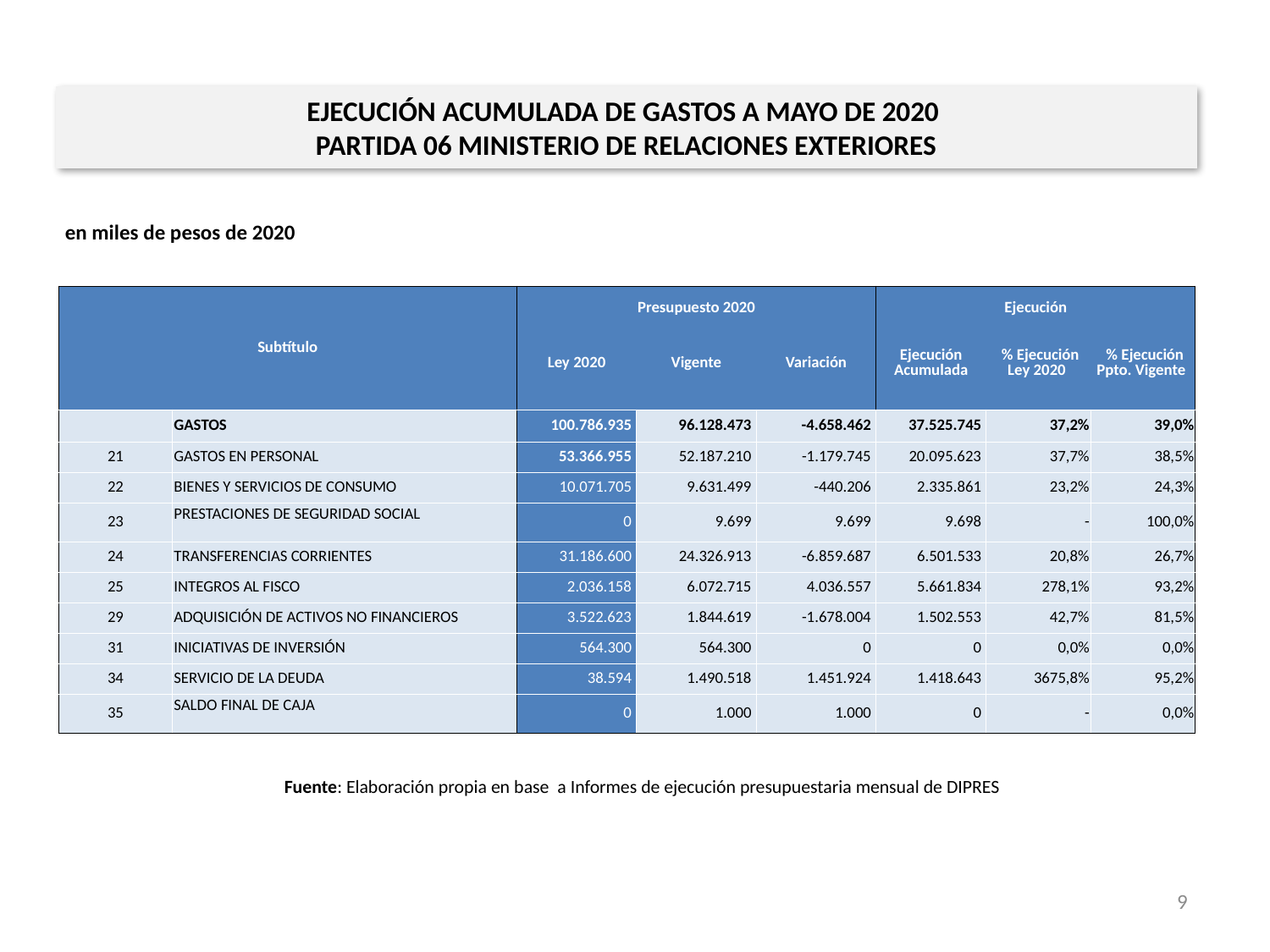

EJECUCIÓN ACUMULADA DE GASTOS A MAYO DE 2020
PARTIDA 06 MINISTERIO DE RELACIONES EXTERIORES
en miles de pesos de 2020
| Subtítulo |  | Presupuesto 2020 |  |  | Ejecución |  |  |
| --- | --- | --- | --- | --- | --- | --- | --- |
|  |  | Ley 2020 | Vigente | Variación | Ejecución Acumulada | % Ejecución Ley 2020 | % Ejecución Ppto. Vigente |
|  | GASTOS | 100.786.935 | 96.128.473 | -4.658.462 | 37.525.745 | 37,2% | 39,0% |
| 21 | GASTOS EN PERSONAL | 53.366.955 | 52.187.210 | -1.179.745 | 20.095.623 | 37,7% | 38,5% |
| 22 | BIENES Y SERVICIOS DE CONSUMO | 10.071.705 | 9.631.499 | -440.206 | 2.335.861 | 23,2% | 24,3% |
| 23 | PRESTACIONES DE SEGURIDAD SOCIAL | 0 | 9.699 | 9.699 | 9.698 | - | 100,0% |
| 24 | TRANSFERENCIAS CORRIENTES | 31.186.600 | 24.326.913 | -6.859.687 | 6.501.533 | 20,8% | 26,7% |
| 25 | INTEGROS AL FISCO | 2.036.158 | 6.072.715 | 4.036.557 | 5.661.834 | 278,1% | 93,2% |
| 29 | ADQUISICIÓN DE ACTIVOS NO FINANCIEROS | 3.522.623 | 1.844.619 | -1.678.004 | 1.502.553 | 42,7% | 81,5% |
| 31 | INICIATIVAS DE INVERSIÓN | 564.300 | 564.300 | 0 | 0 | 0,0% | 0,0% |
| 34 | SERVICIO DE LA DEUDA | 38.594 | 1.490.518 | 1.451.924 | 1.418.643 | 3675,8% | 95,2% |
| 35 | SALDO FINAL DE CAJA | 0 | 1.000 | 1.000 | 0 | - | 0,0% |
Fuente: Elaboración propia en base  a Informes de ejecución presupuestaria mensual de DIPRES
9